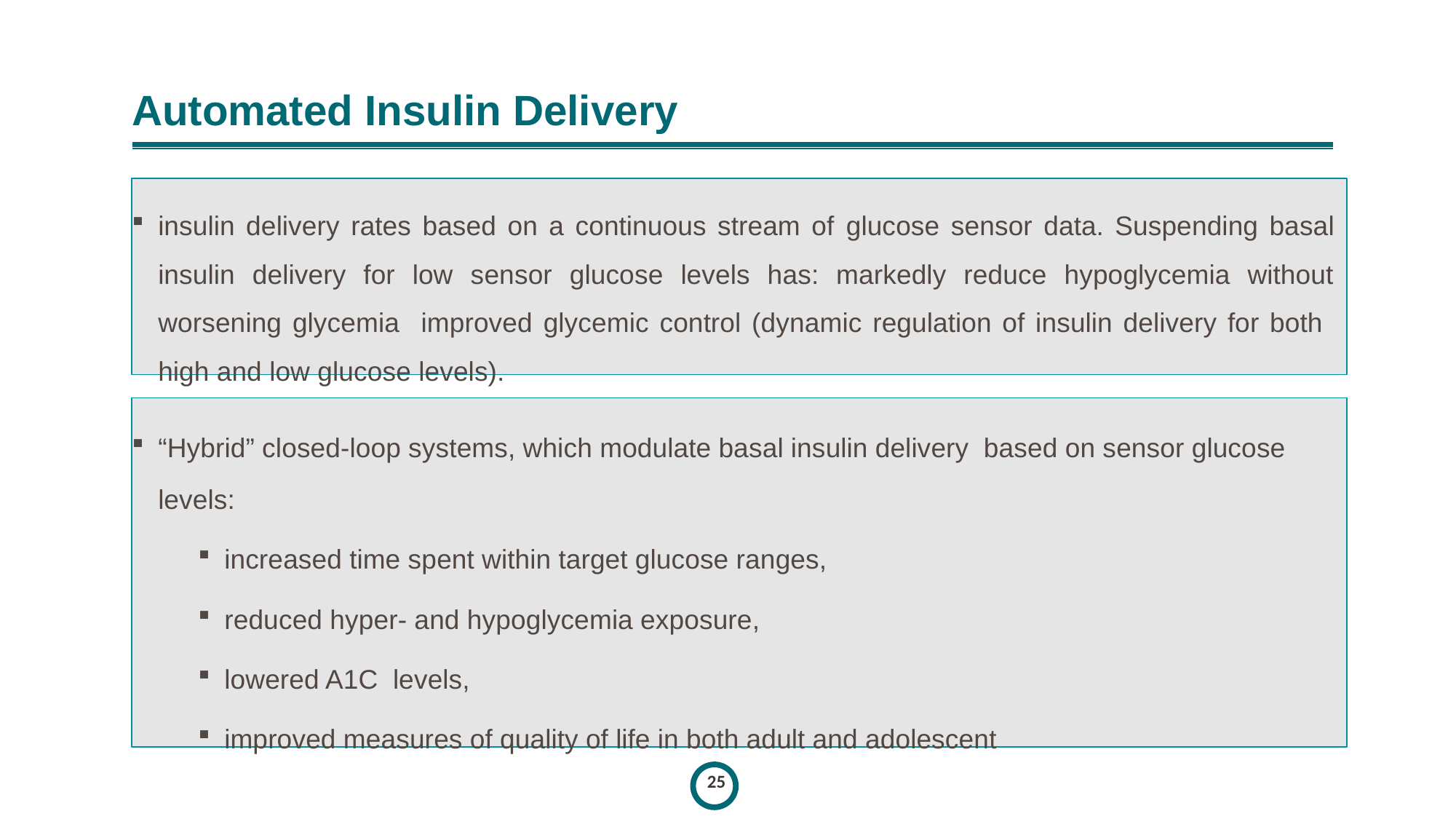

# Automated Insulin Delivery

insulin delivery rates based on a continuous stream of glucose sensor data. Suspending basal insulin delivery for low sensor glucose levels has: markedly reduce hypoglycemia without worsening glycemia  improved glycemic control (dynamic regulation of insulin delivery for both  high and low glucose levels).
“Hybrid” closed-loop systems, which modulate basal insulin delivery  based on sensor glucose levels:
increased time spent within target glucose ranges,
reduced hyper- and hypoglycemia exposure,
lowered A1C  levels,
improved measures of quality of life in both adult and adolescent

25